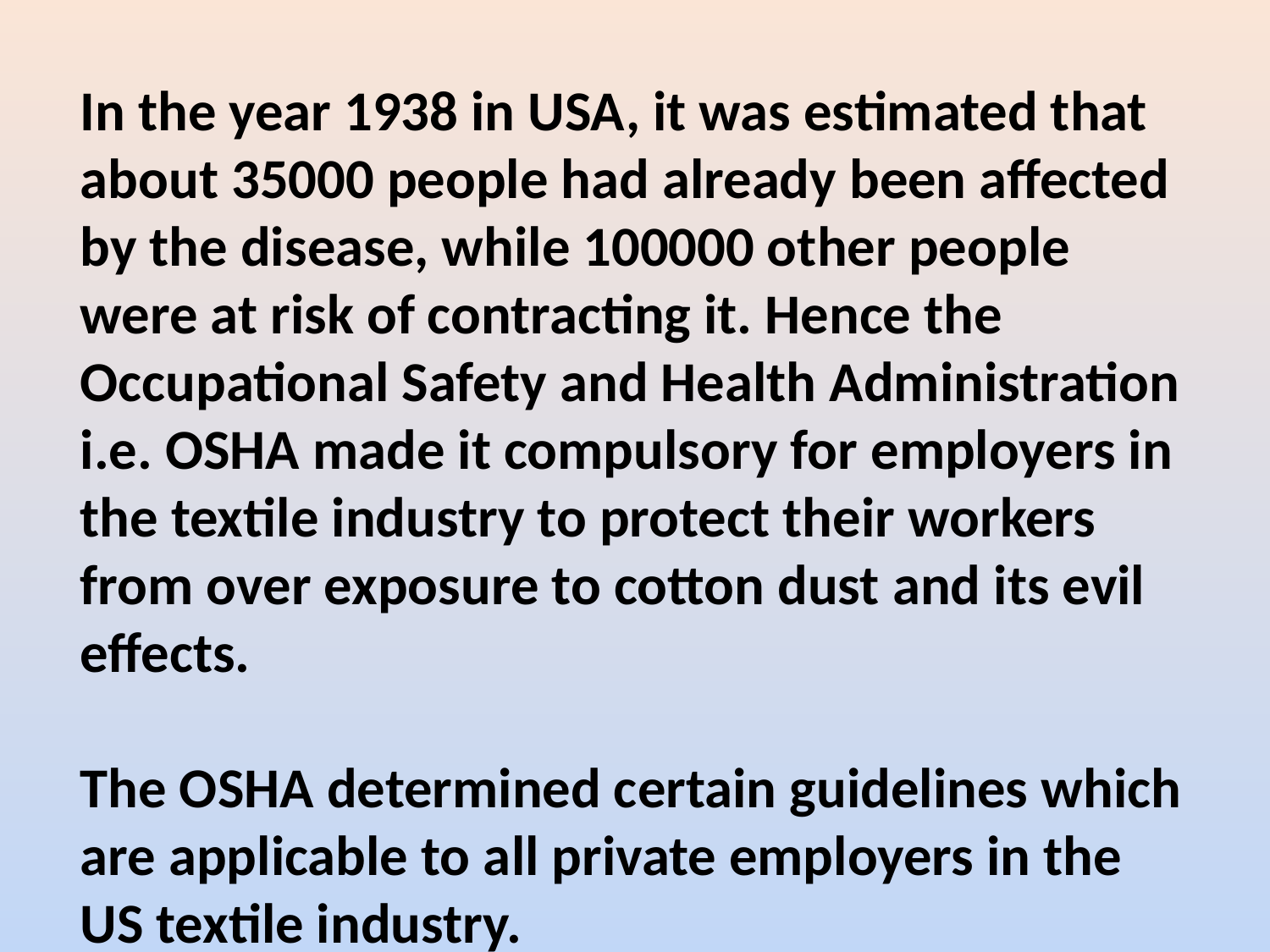

In the year 1938 in USA, it was estimated that about 35000 people had already been affected by the disease, while 100000 other people were at risk of contracting it. Hence the Occupational Safety and Health Administration i.e. OSHA made it compulsory for employers in the textile industry to protect their workers from over exposure to cotton dust and its evil effects.

The OSHA determined certain guidelines which are applicable to all private employers in the US textile industry.